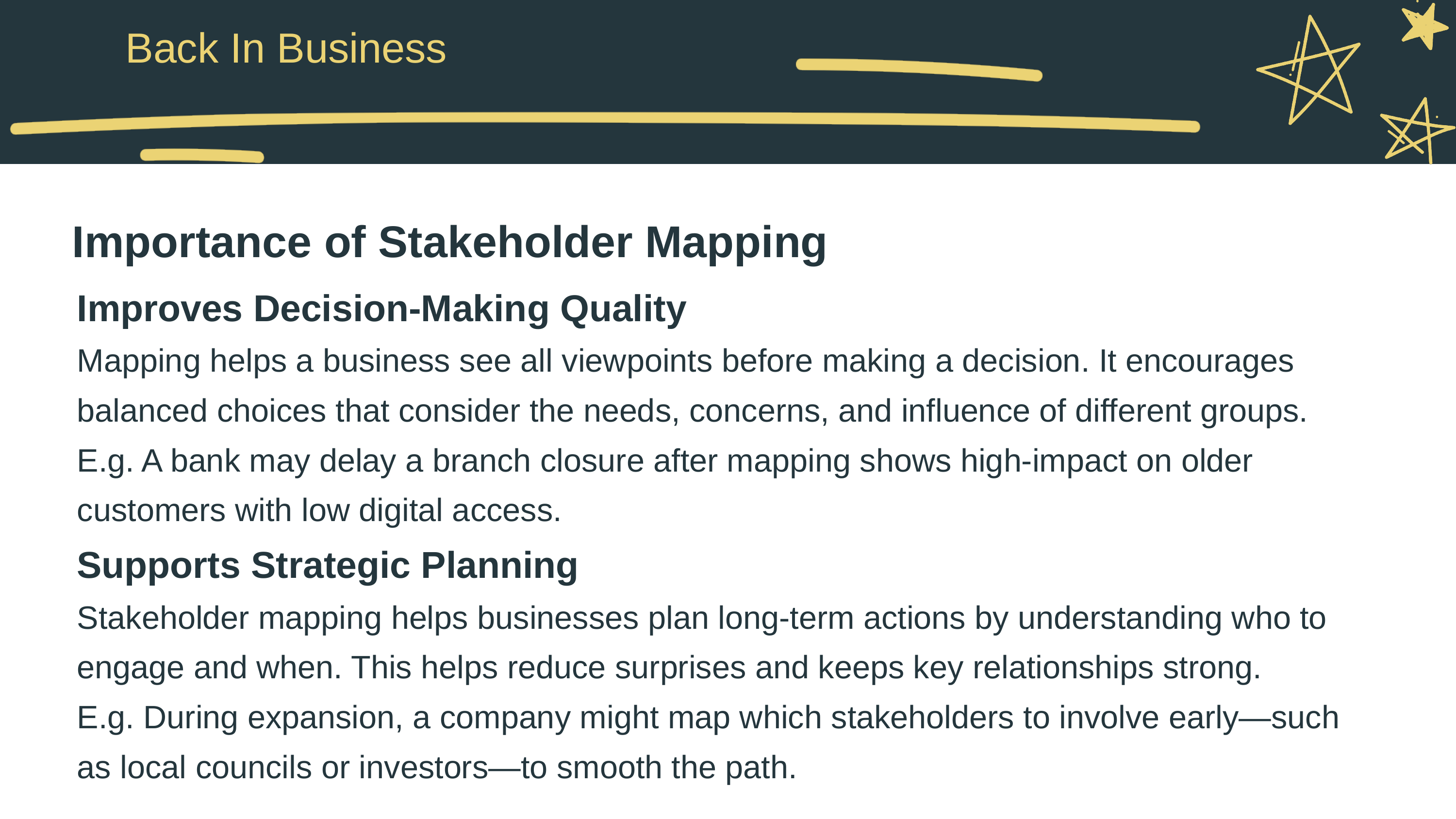

Back In Business

Importance of Stakeholder Mapping
Improves Decision-Making Quality
Mapping helps a business see all viewpoints before making a decision. It encourages balanced choices that consider the needs, concerns, and influence of different groups.
E.g. A bank may delay a branch closure after mapping shows high-impact on older customers with low digital access.
Supports Strategic Planning
Stakeholder mapping helps businesses plan long-term actions by understanding who to engage and when. This helps reduce surprises and keeps key relationships strong.
E.g. During expansion, a company might map which stakeholders to involve early—such as local councils or investors—to smooth the path.